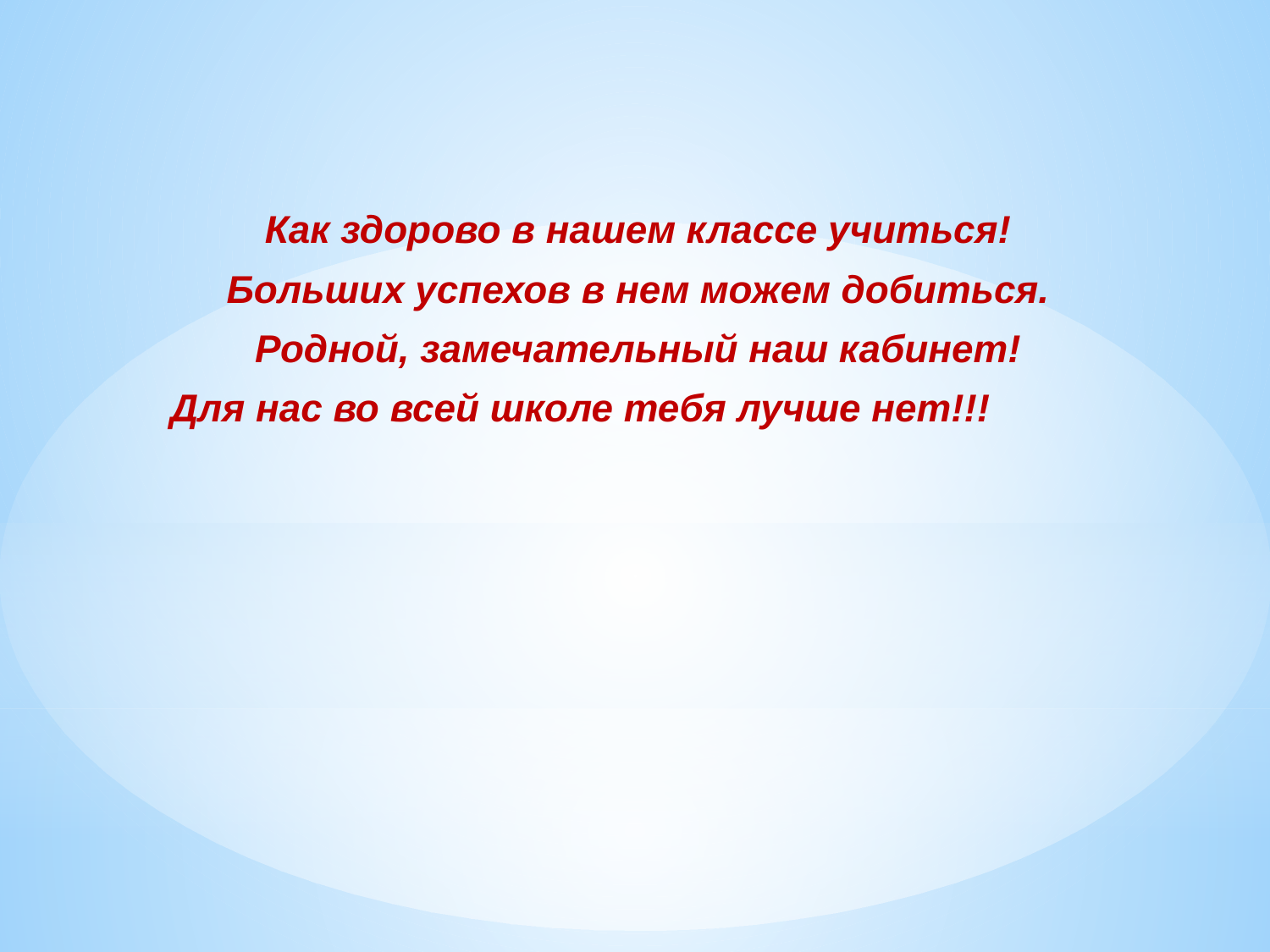

Как здорово в нашем классе учиться!
Больших успехов в нем можем добиться.
Родной, замечательный наш кабинет!
Для нас во всей школе тебя лучше нет!!!